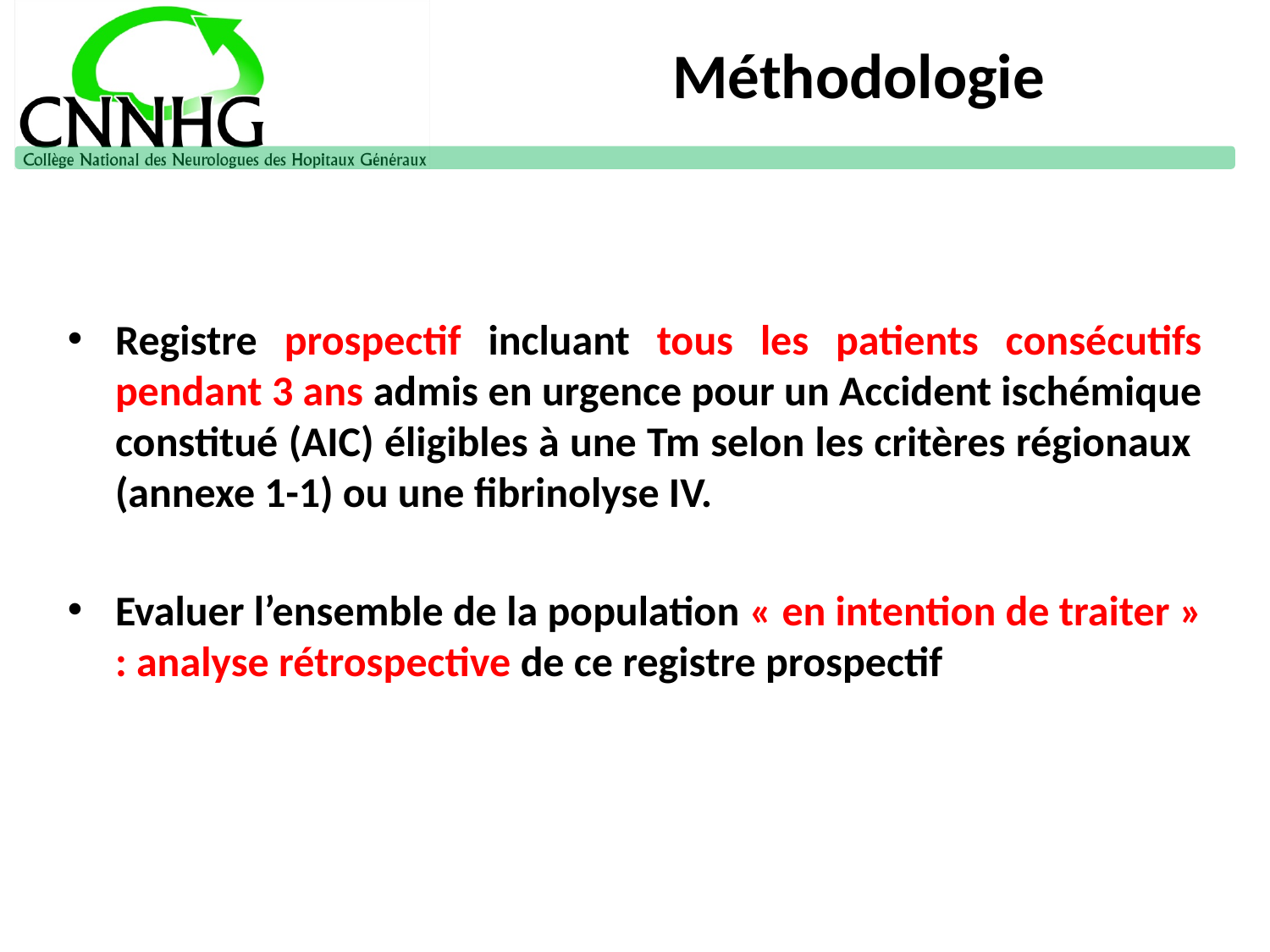

# Méthodologie
Registre prospectif incluant tous les patients consécutifs pendant 3 ans admis en urgence pour un Accident ischémique constitué (AIC) éligibles à une Tm selon les critères régionaux  (annexe 1-1) ou une fibrinolyse IV.

Evaluer l’ensemble de la population « en intention de traiter » : analyse rétrospective de ce registre prospectif